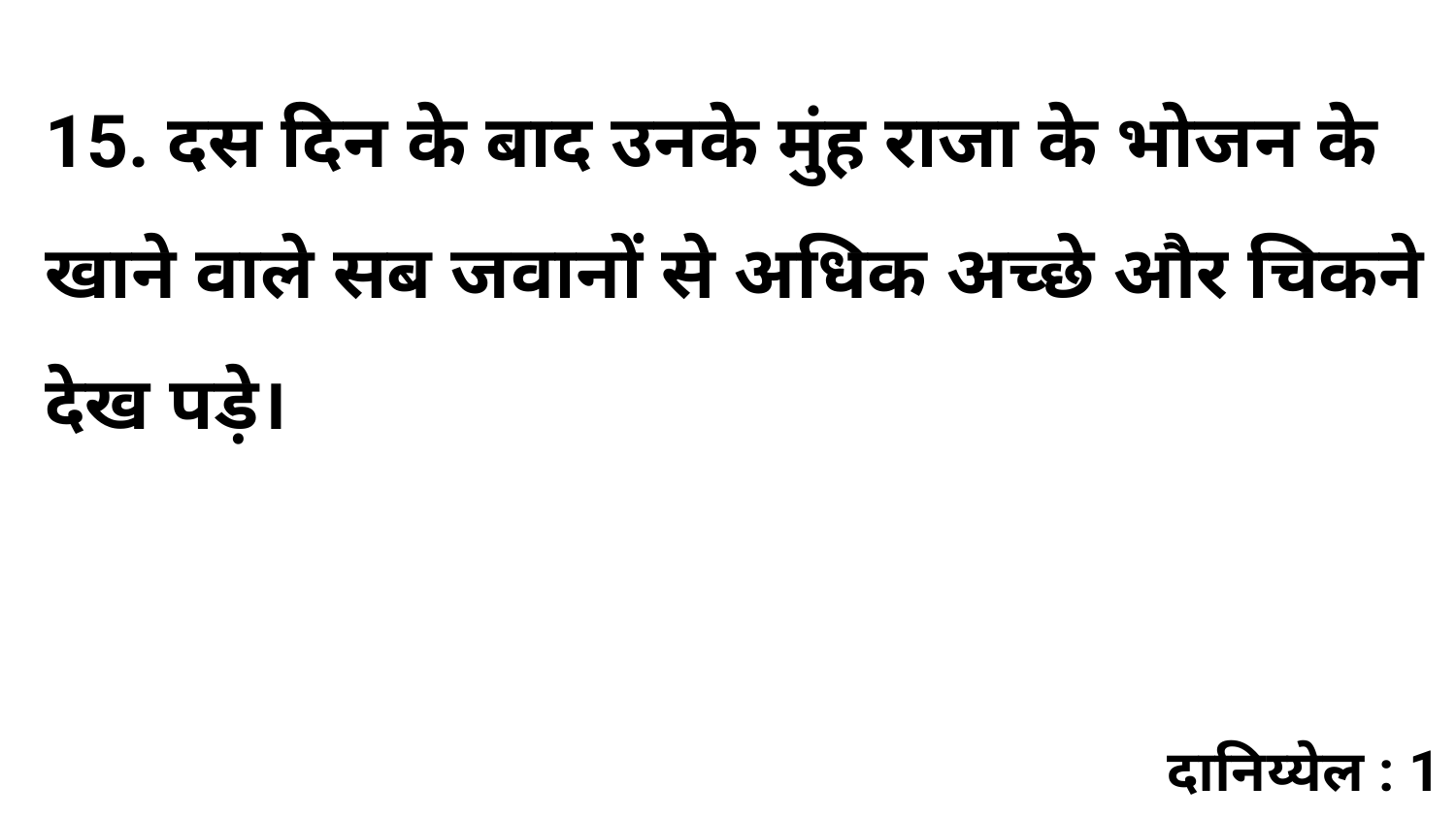

15. दस दिन के बाद उनके मुंह राजा के भोजन के खाने वाले सब जवानों से अधिक अच्छे और चिकने देख पड़े।
दानिय्येल : 1